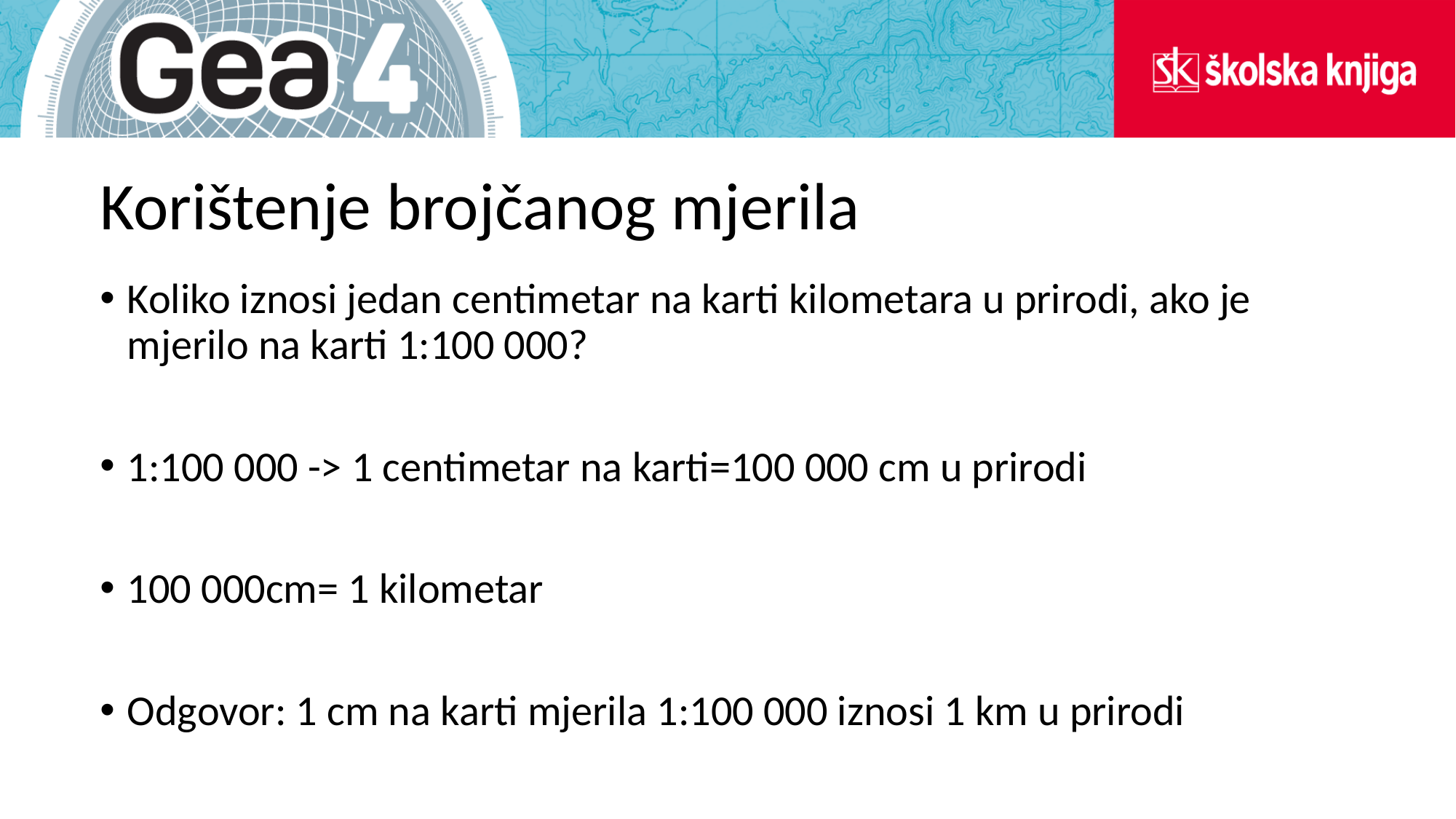

# Korištenje brojčanog mjerila
Koliko iznosi jedan centimetar na karti kilometara u prirodi, ako je mjerilo na karti 1:100 000?

1:100 000 -> 1 centimetar na karti=100 000 cm u prirodi

100 000cm= 1 kilometar

Odgovor: 1 cm na karti mjerila 1:100 000 iznosi 1 km u prirodi